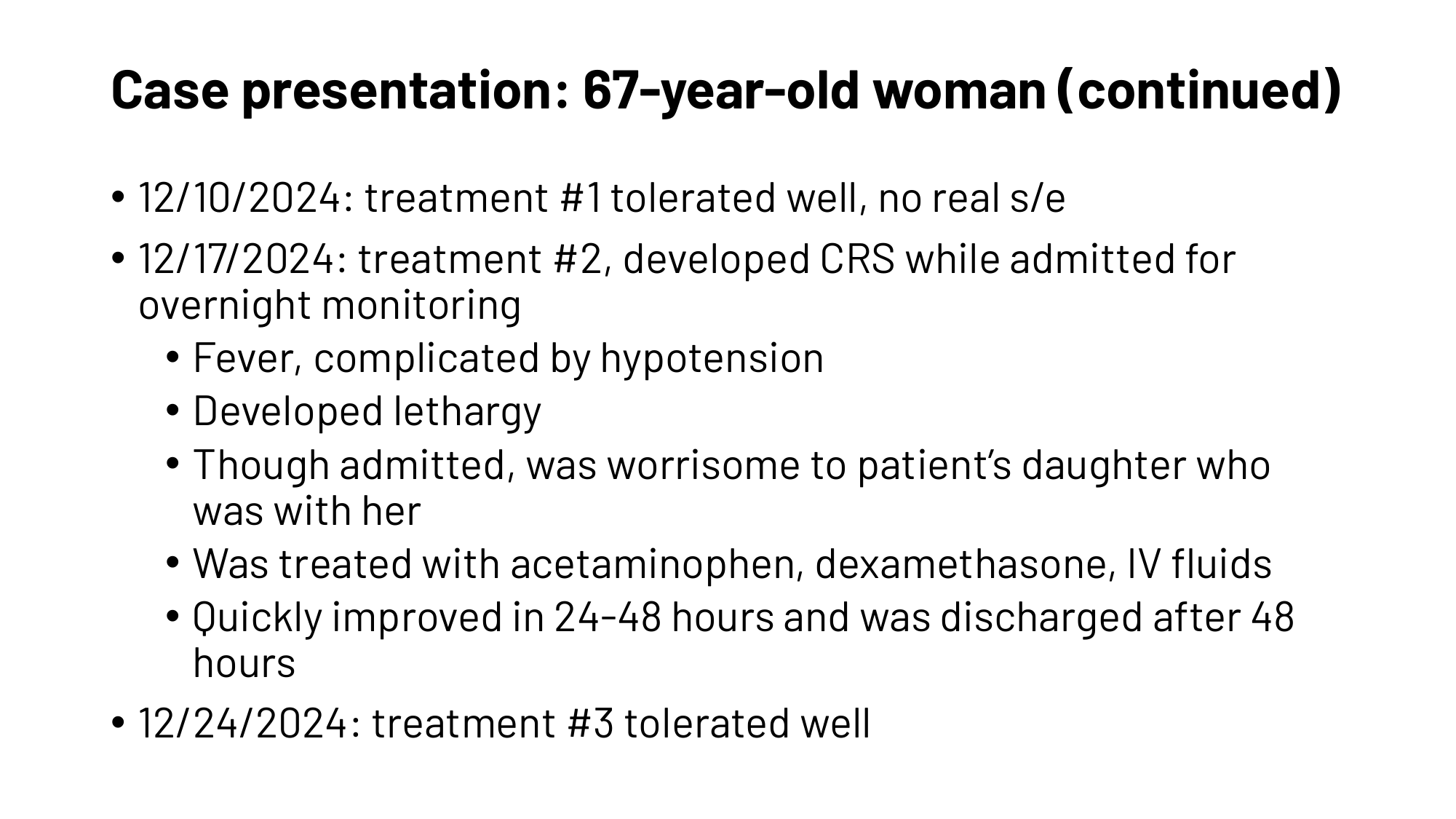

# Case presentation: 67-year-old woman (continued)
12/10/2024: treatment #1 tolerated well, no real s/e
12/17/2024: treatment #2, developed CRS while admitted for overnight monitoring
Fever, complicated by hypotension
Developed lethargy
Though admitted, was worrisome to patient’s daughter who was with her
Was treated with acetaminophen, dexamethasone, IV fluids
Quickly improved in 24-48 hours and was discharged after 48 hours
12/24/2024: treatment #3 tolerated well